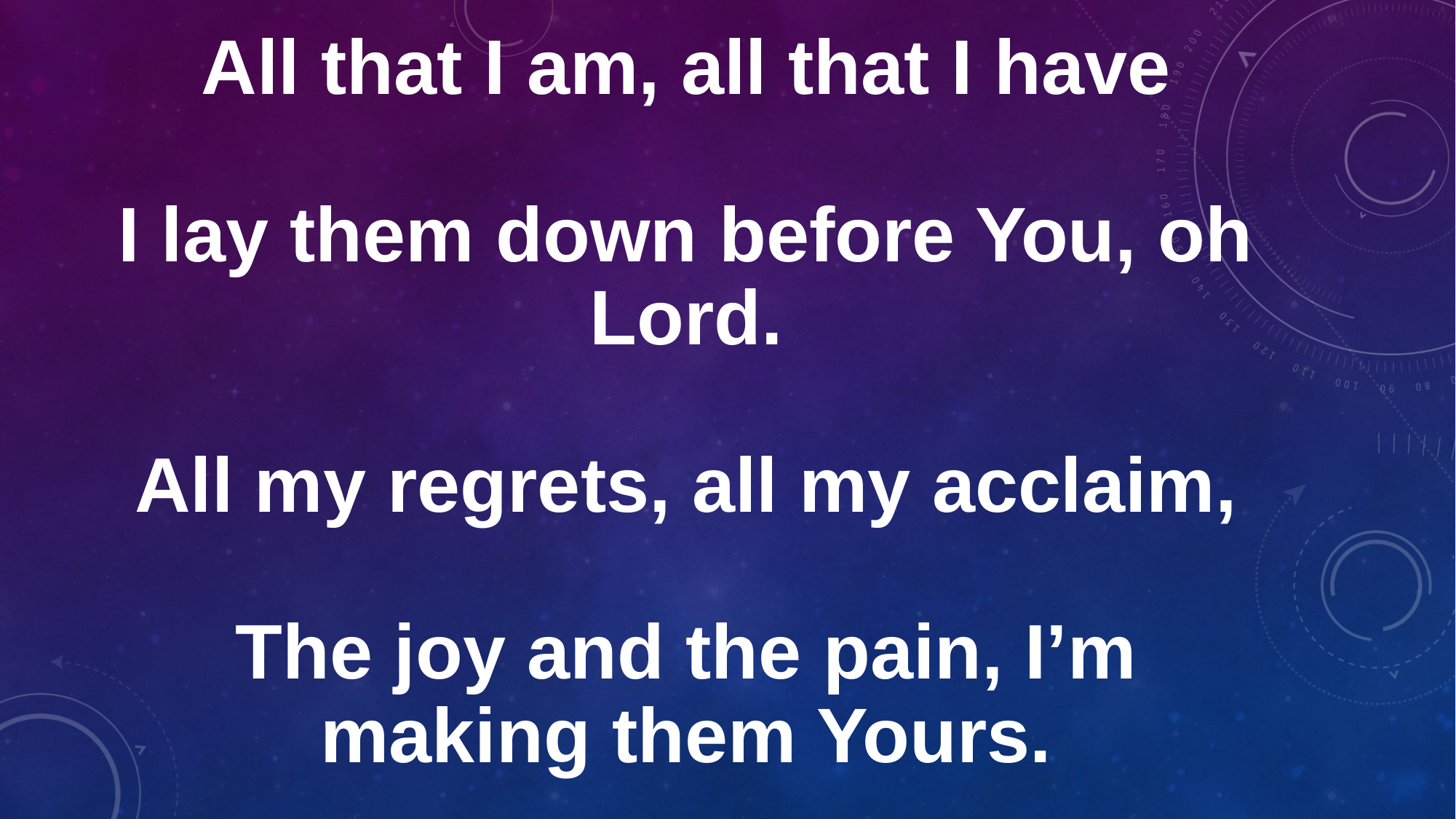

All that I am, all that I have

I lay them down before You, oh Lord.

All my regrets, all my acclaim,

The joy and the pain, I’m making them Yours.